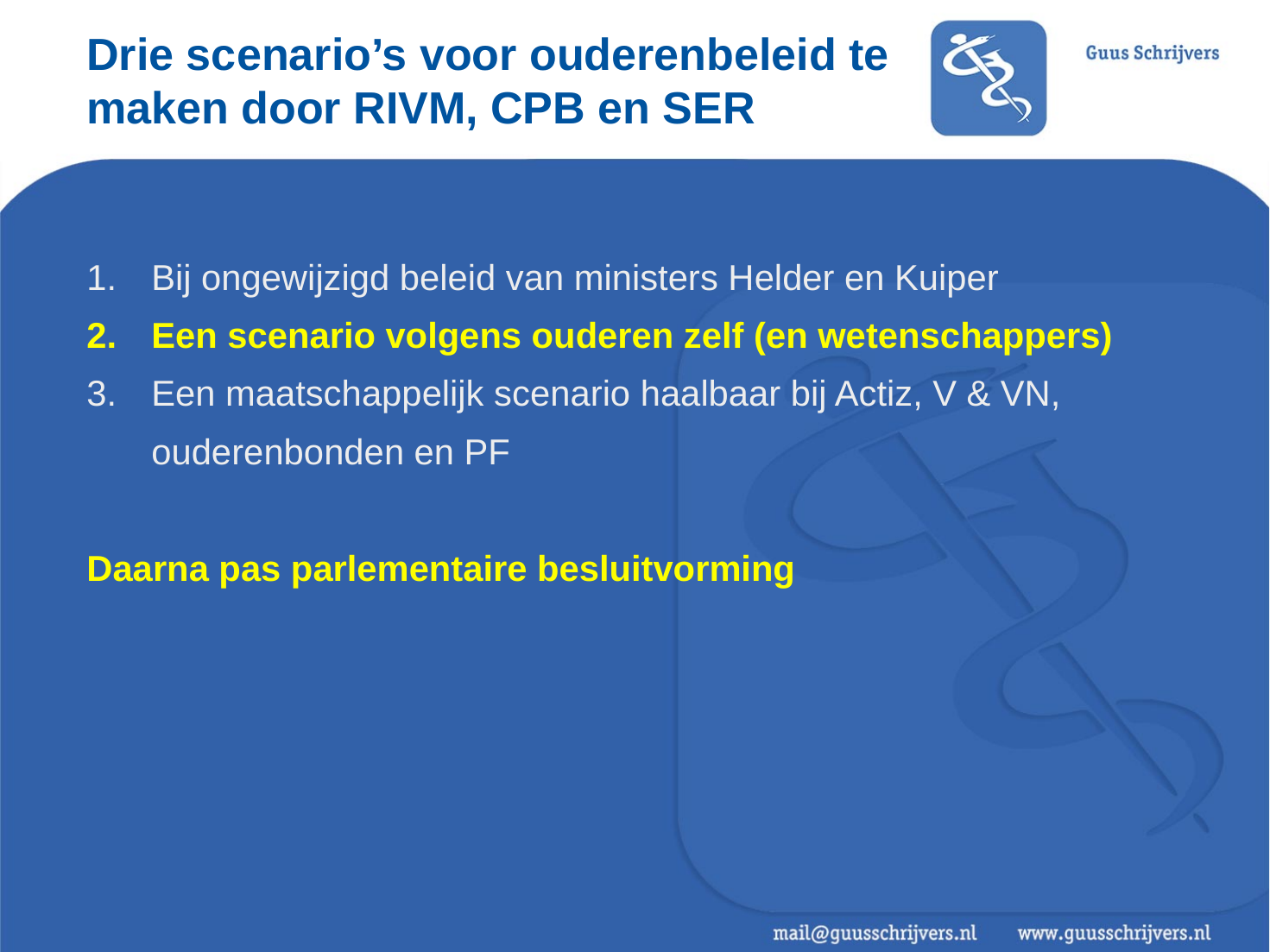

# Drie scenario’s voor ouderenbeleid te maken door RIVM, CPB en SER
Bij ongewijzigd beleid van ministers Helder en Kuiper
Een scenario volgens ouderen zelf (en wetenschappers)
Een maatschappelijk scenario haalbaar bij Actiz, V & VN, ouderenbonden en PF

Daarna pas parlementaire besluitvorming